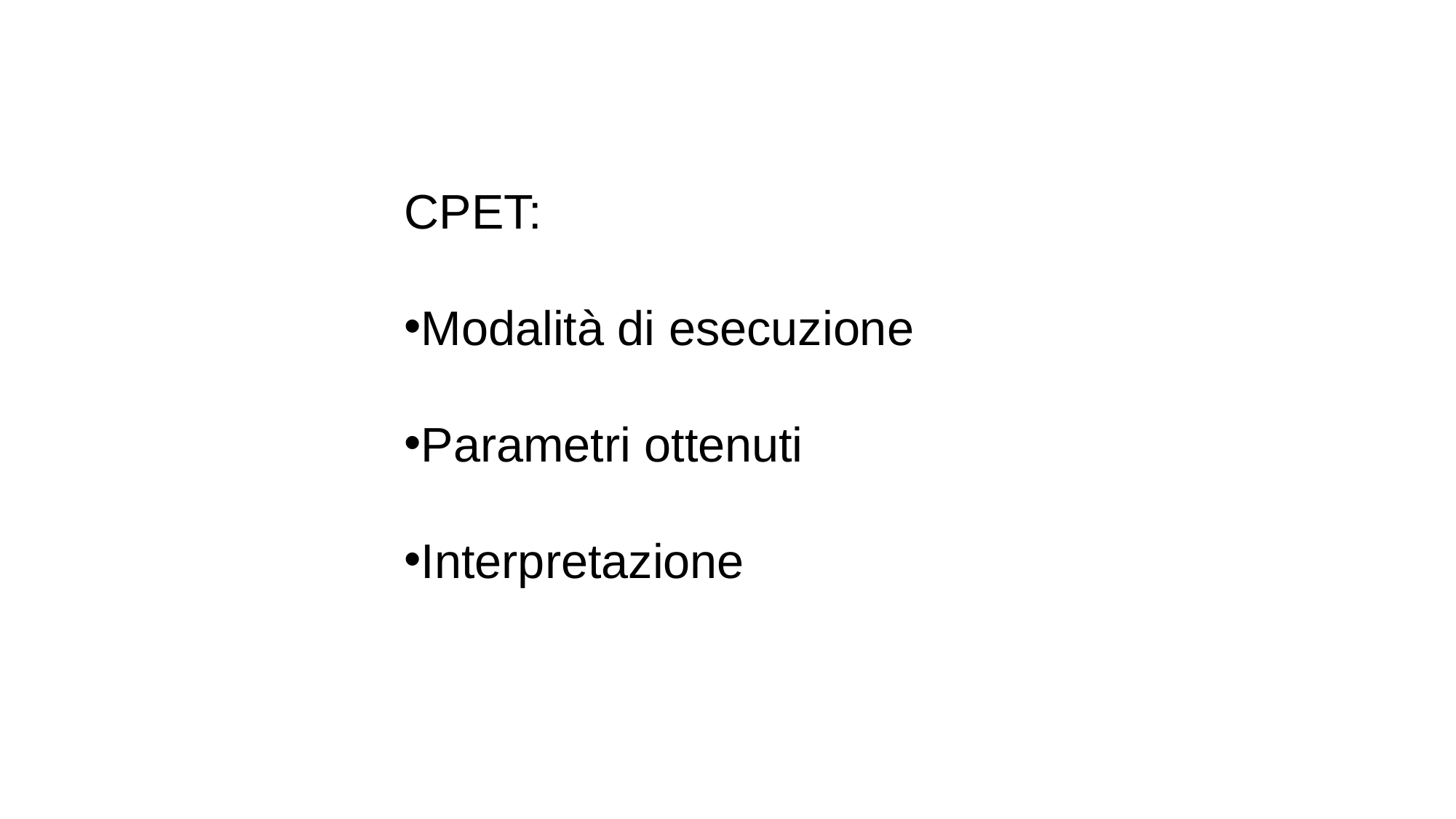

CPET:

Modalità di esecuzione

Parametri ottenuti

Interpretazione